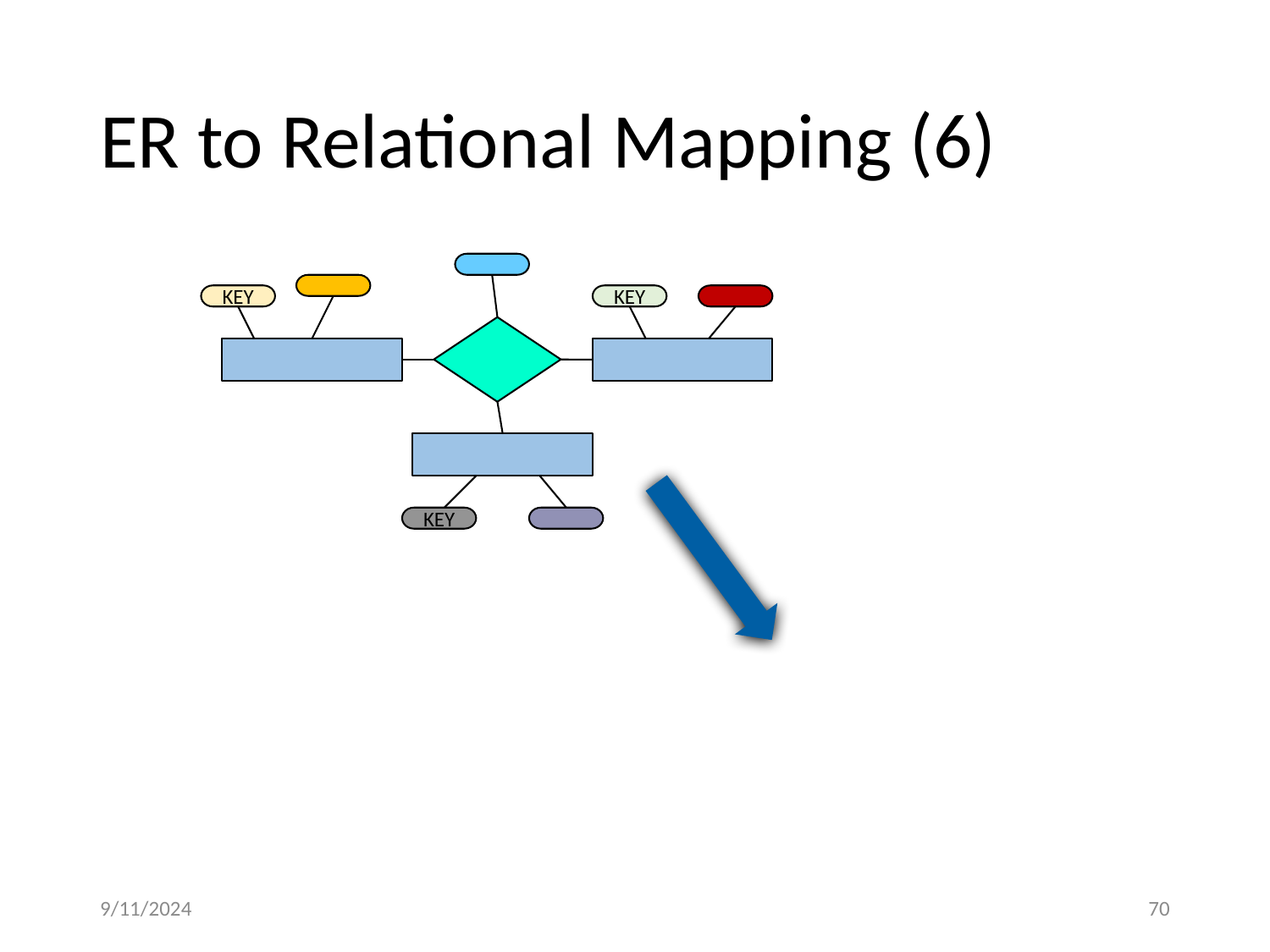

# ER to Relational Mapping (6)

KEY
KEY
KEY

KEY
KEY
KEY

9/11/2024
70